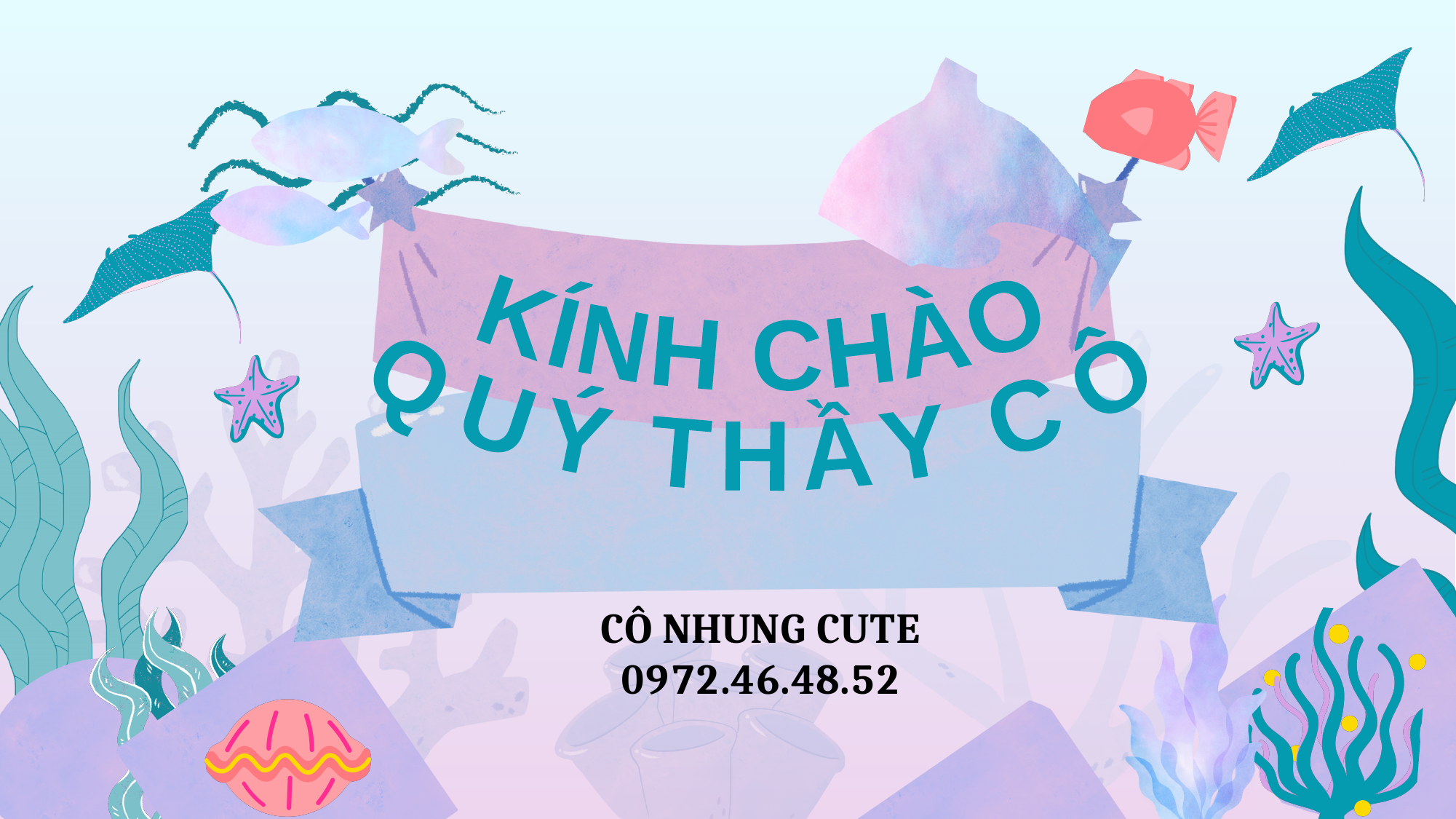

KÍNH CHÀO
QUÝ THẦY CÔ

CÔ NHUNG CUTE
0972.46.48.52